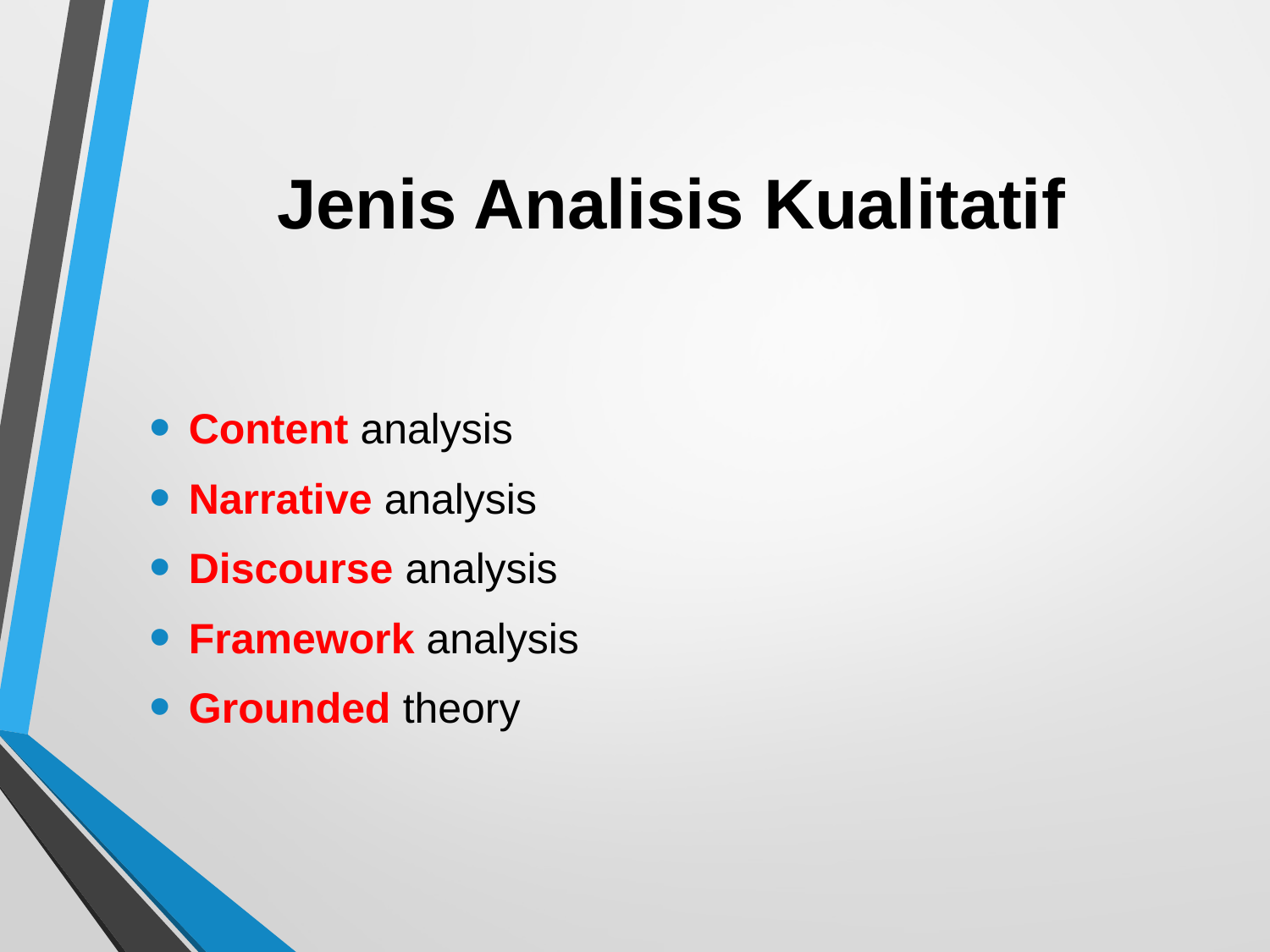

# Jenis Analisis Kualitatif
Content analysis
Narrative analysis
Discourse analysis
Framework analysis
Grounded theory